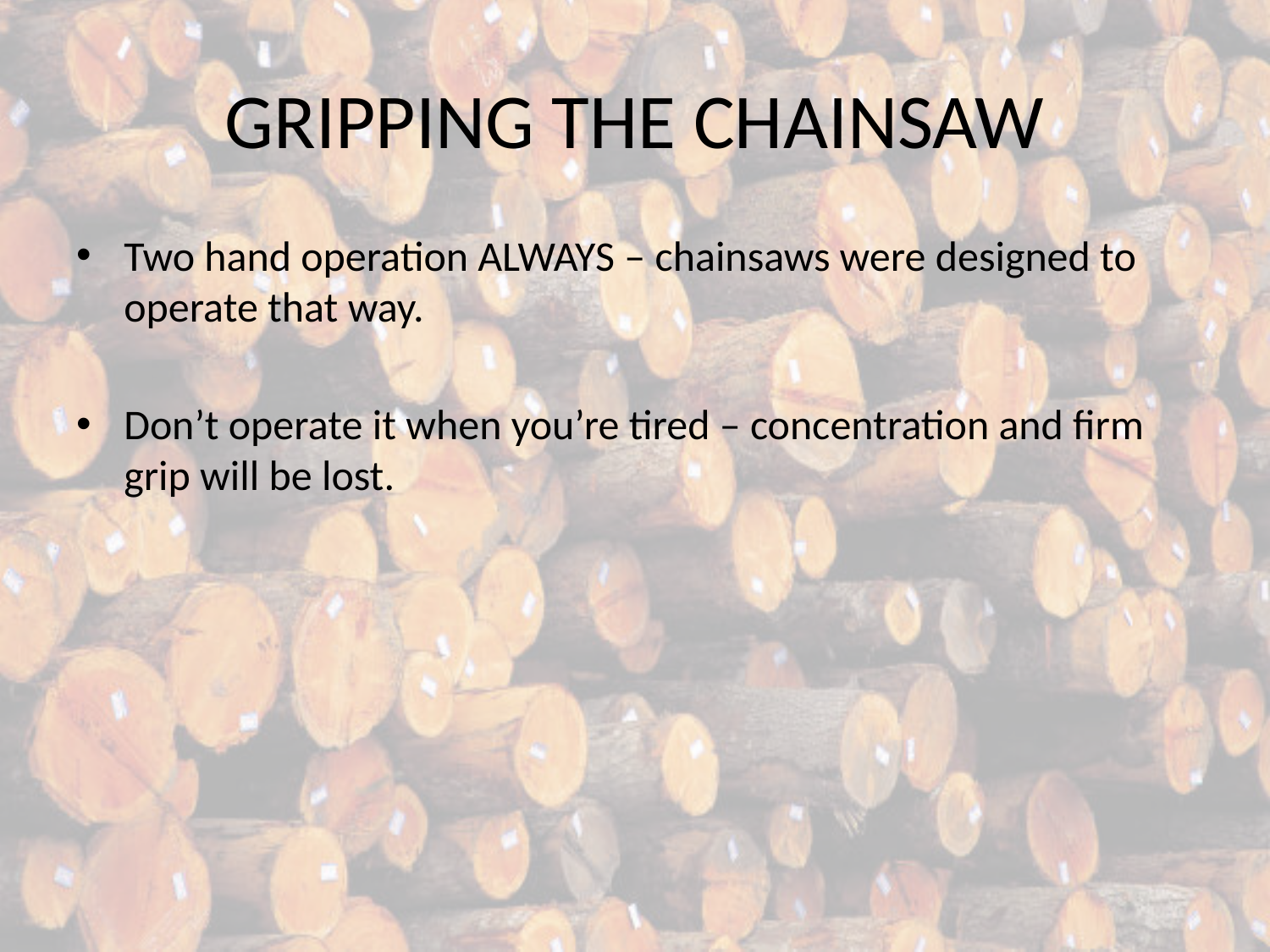

# GRIPPING THE CHAINSAW
Two hand operation ALWAYS – chainsaws were designed to operate that way.

Don’t operate it when you’re tired – concentration and firm grip will be lost.